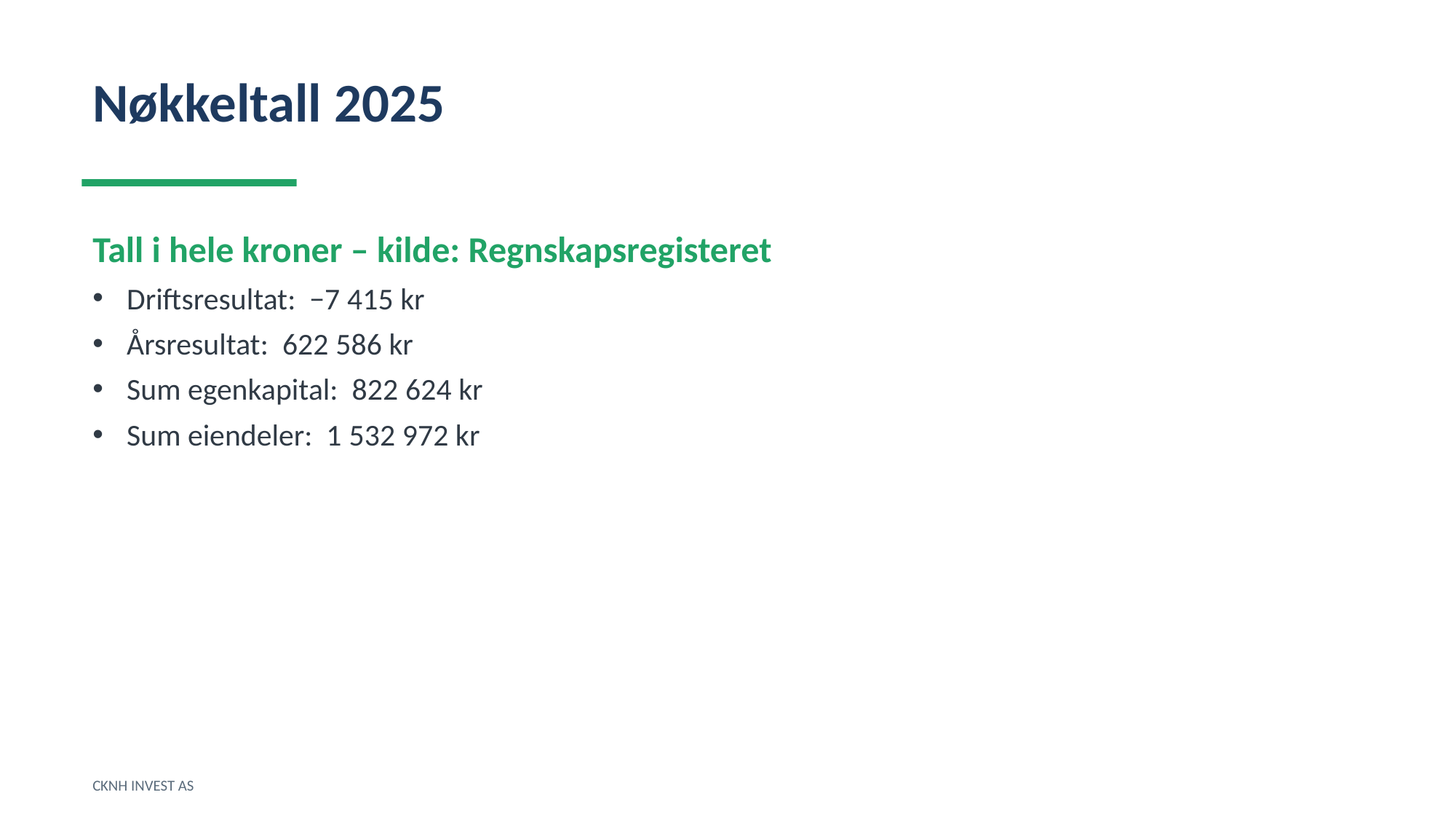

Nøkkeltall 2025

Tall i hele kroner – kilde: Regnskapsregisteret
Driftsresultat:  −7 415 kr
Årsresultat:  622 586 kr
Sum egenkapital:  822 624 kr
Sum eiendeler:  1 532 972 kr
CKNH INVEST AS